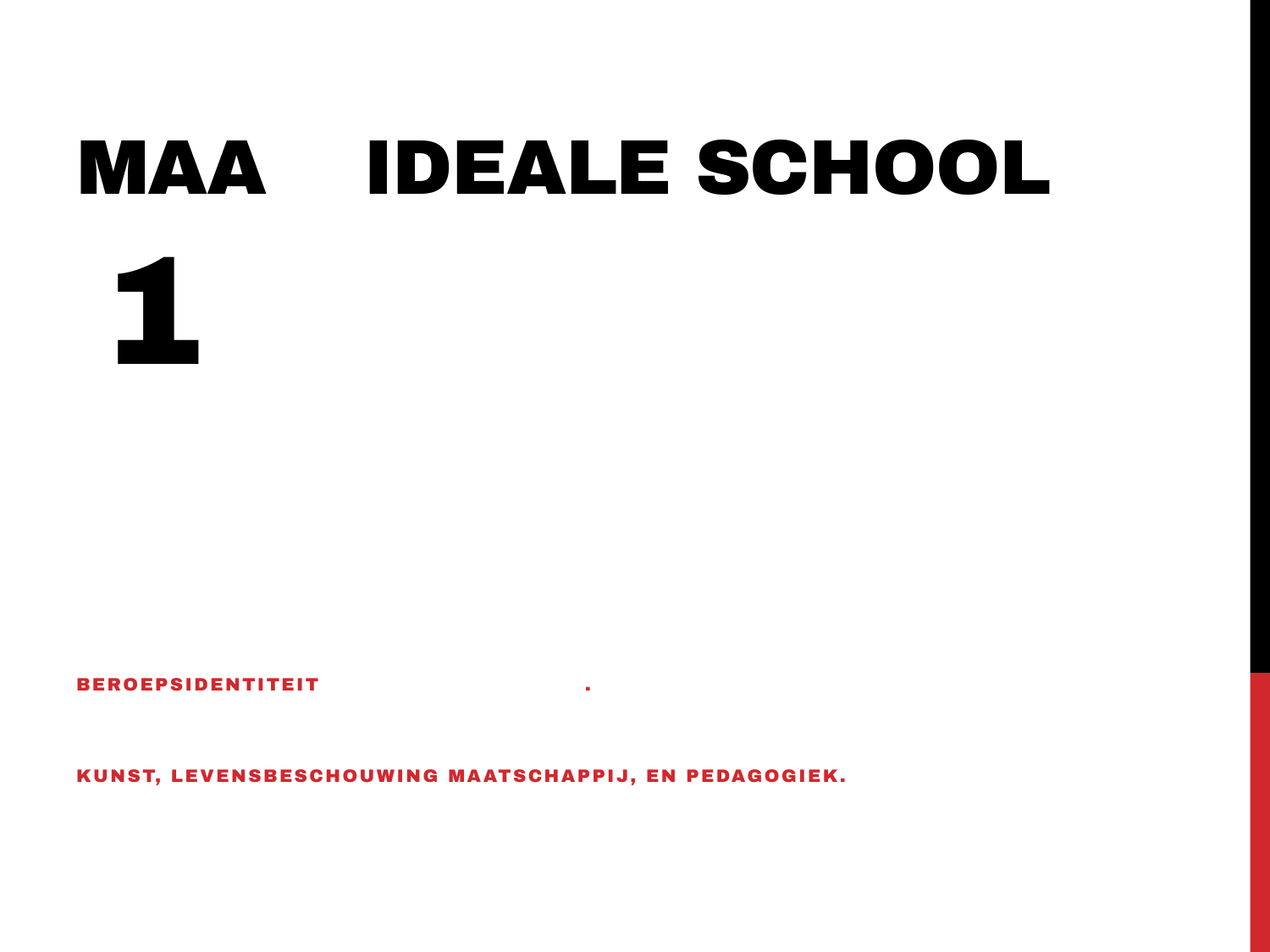

# MAA    ideale school     1
Beroepsidentiteit                                 .

kunst, levensbeschouwing maatschappij, en pedagogiek.